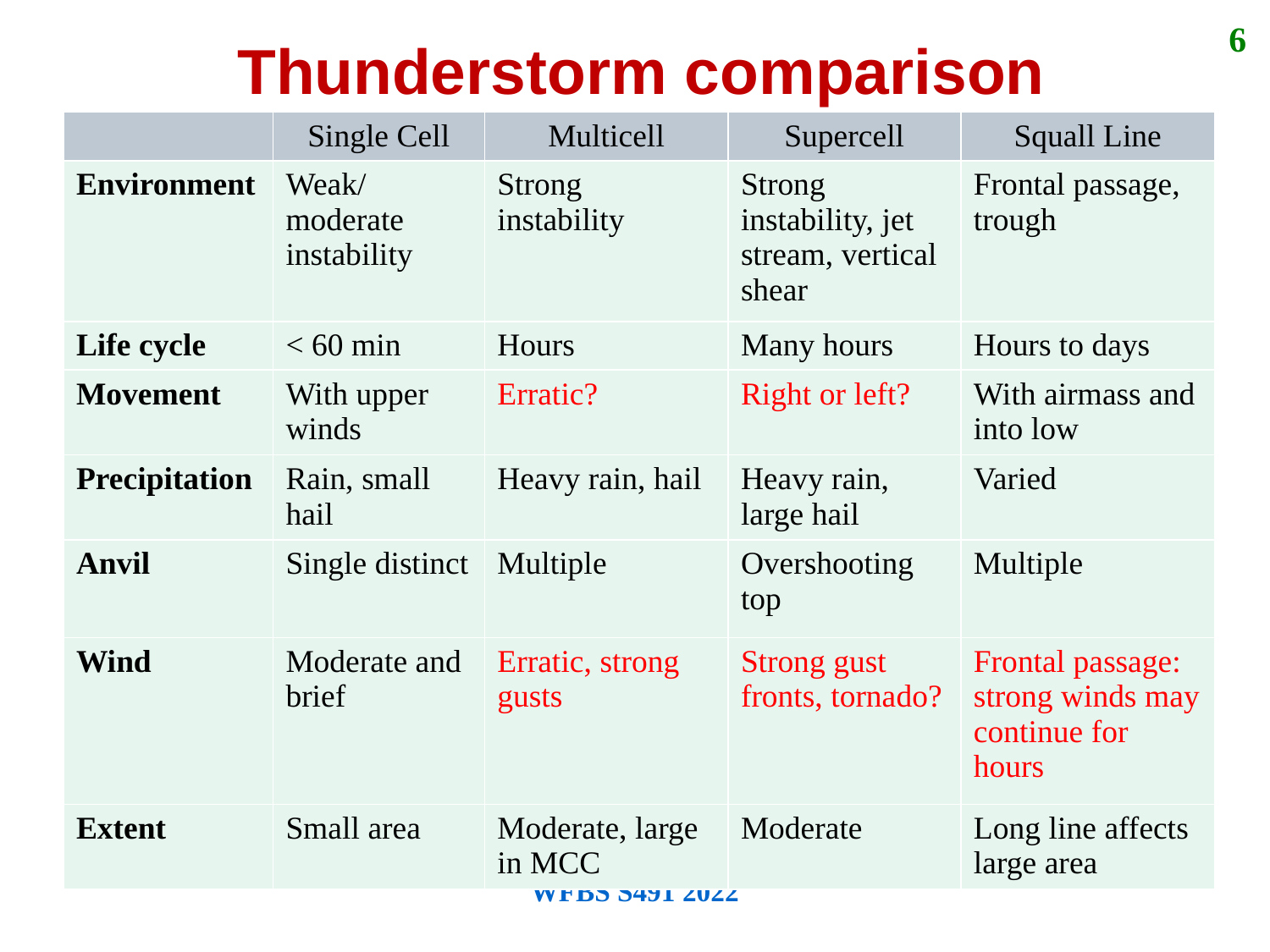

6
Thunderstorm comparison
|  | Single Cell | Multicell | Supercell | Squall Line |
| --- | --- | --- | --- | --- |
| Environment | Weak/moderate instability | Strong instability | Strong instability, jet stream, vertical shear | Frontal passage, trough |
| Life cycle | < 60 min | Hours | Many hours | Hours to days |
| Movement | With upper winds | Erratic? | Right or left? | With airmass and into low |
| Precipitation | Rain, small hail | Heavy rain, hail | Heavy rain, large hail | Varied |
| Anvil | Single distinct | Multiple | Overshooting top | Multiple |
| Wind | Moderate and brief | Erratic, strong gusts | Strong gust fronts, tornado? | Frontal passage: strong winds may continue for hours |
| Extent | Small area | Moderate, large in MCC | Moderate | Long line affects large area |
WFBS S491 2022